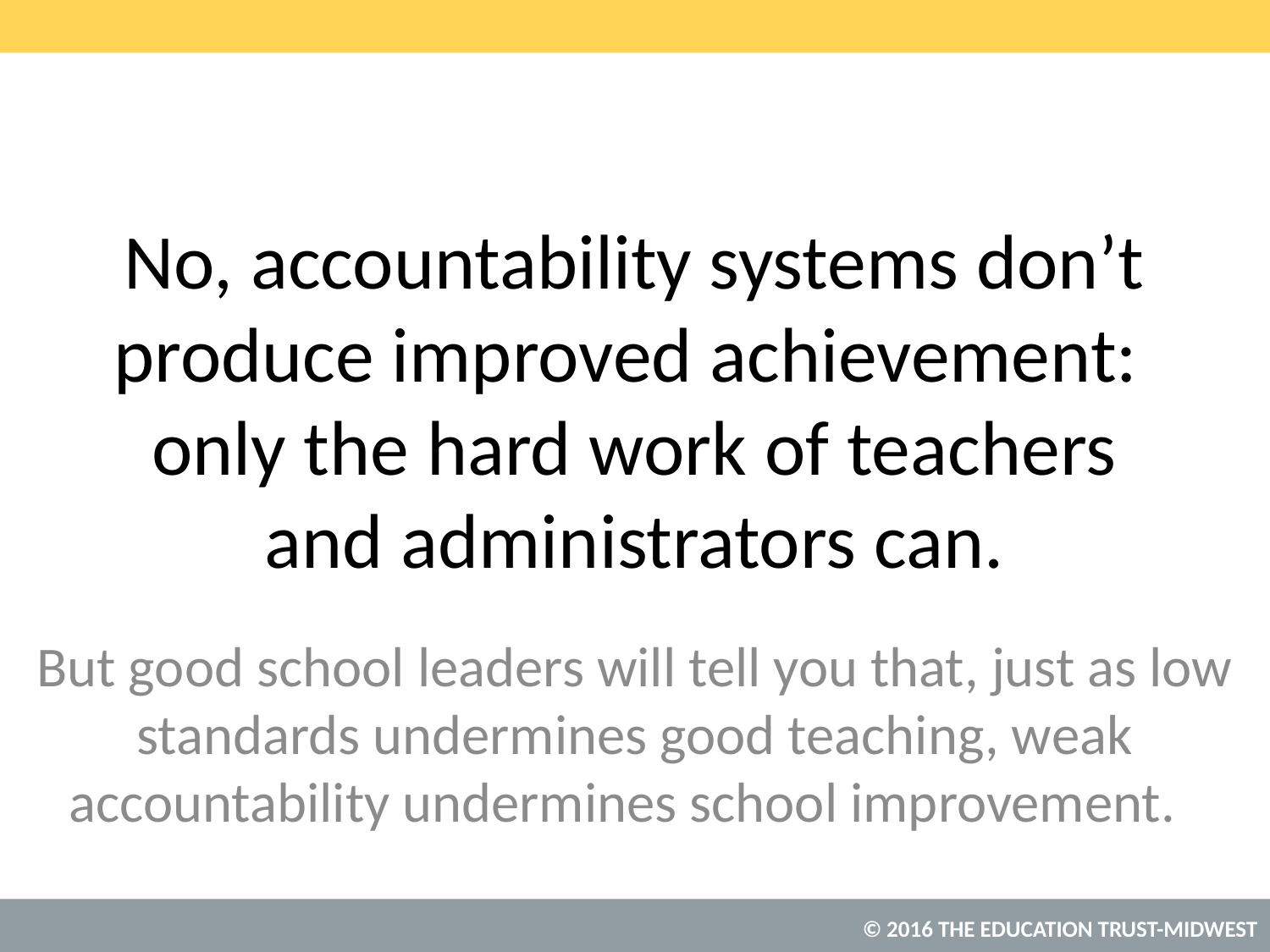

# No, accountability systems don’t produce improved achievement:  only the hard work of teachers and administrators can.
But good school leaders will tell you that, just as low standards undermines good teaching, weak accountability undermines school improvement.